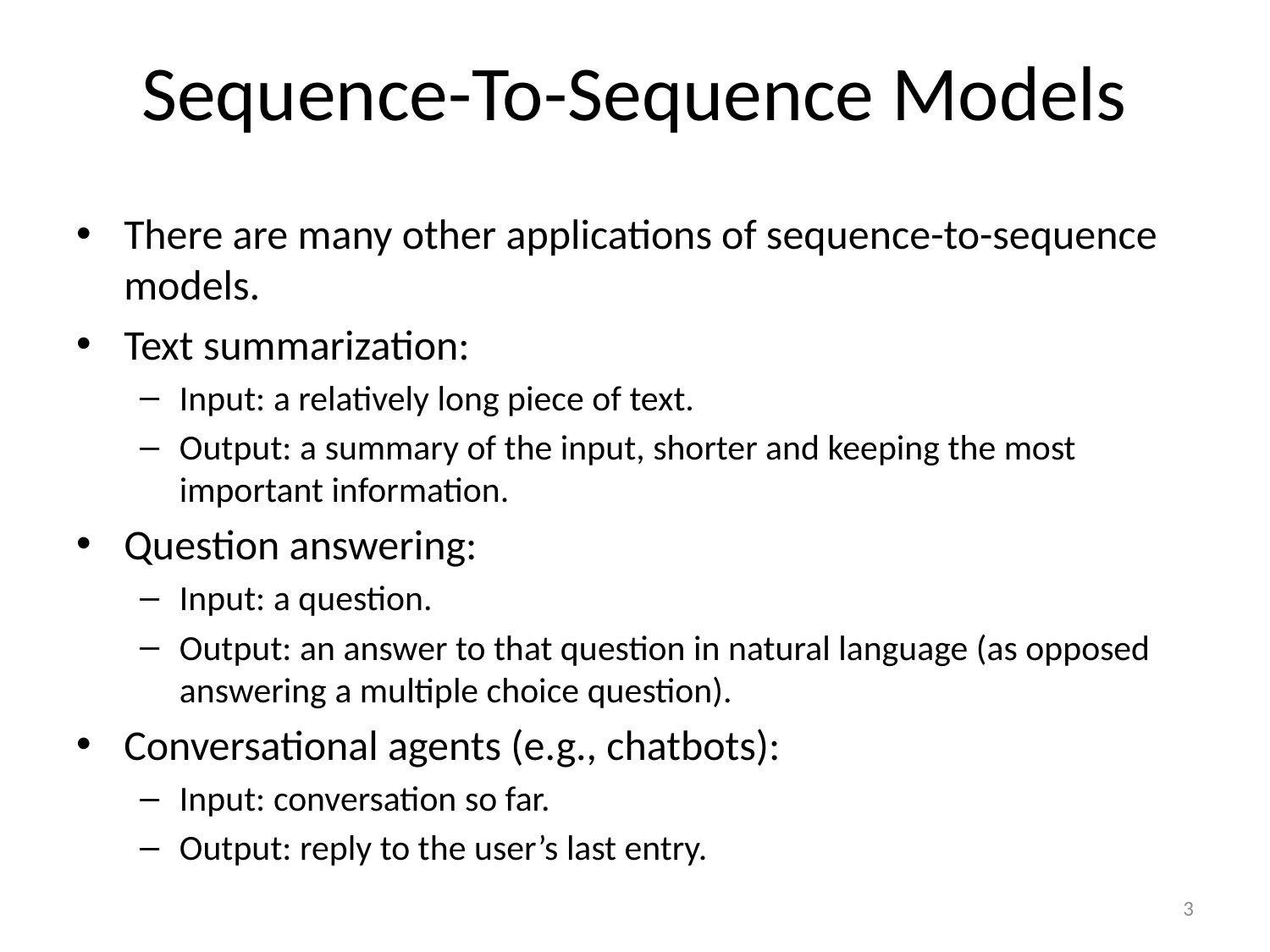

# Sequence-To-Sequence Models
There are many other applications of sequence-to-sequence models.
Text summarization:
Input: a relatively long piece of text.
Output: a summary of the input, shorter and keeping the most important information.
Question answering:
Input: a question.
Output: an answer to that question in natural language (as opposed answering a multiple choice question).
Conversational agents (e.g., chatbots):
Input: conversation so far.
Output: reply to the user’s last entry.
3